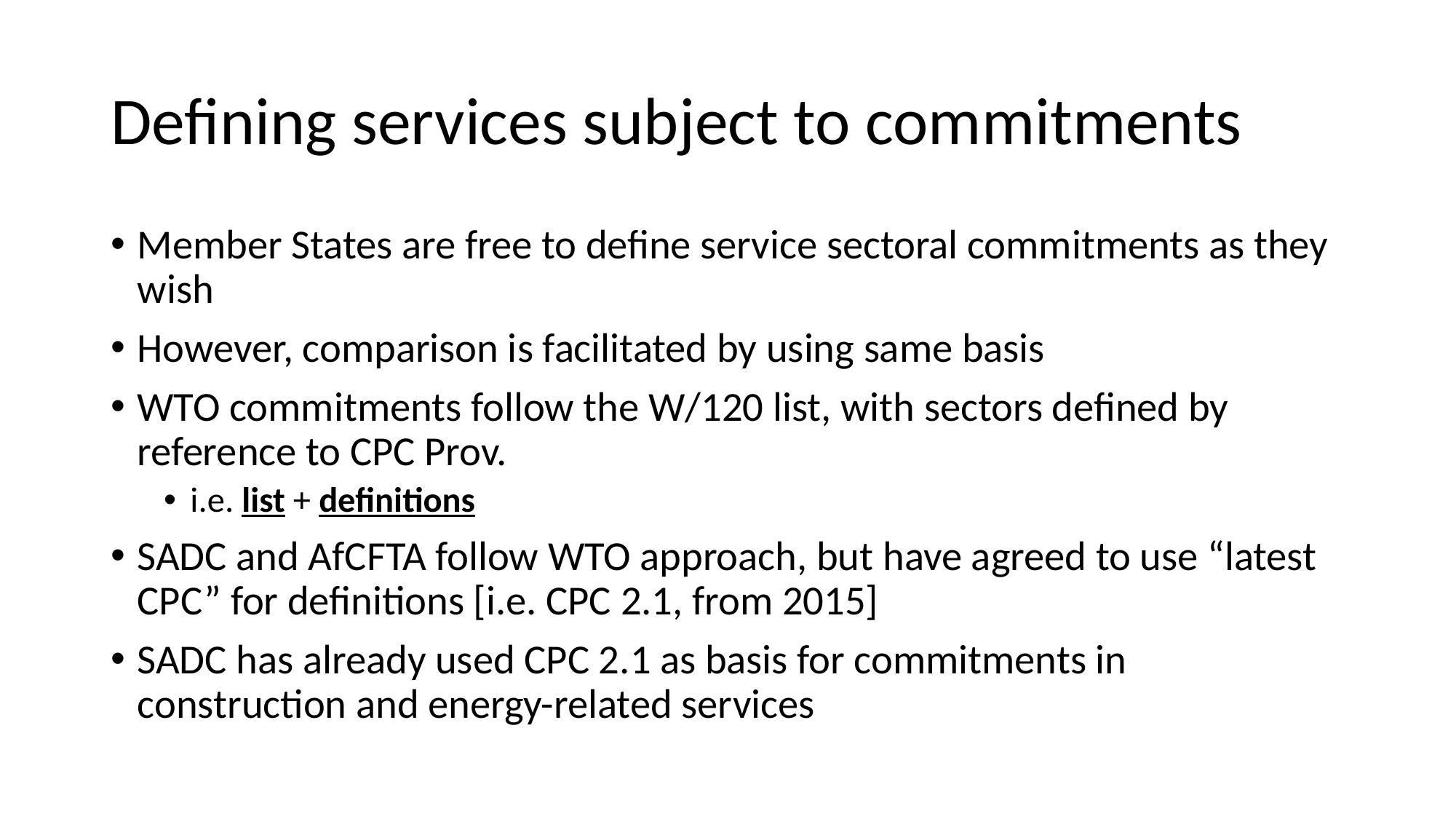

# Defining services subject to commitments
Member States are free to define service sectoral commitments as they wish
However, comparison is facilitated by using same basis
WTO commitments follow the W/120 list, with sectors defined by reference to CPC Prov.
i.e. list + definitions
SADC and AfCFTA follow WTO approach, but have agreed to use “latest CPC” for definitions [i.e. CPC 2.1, from 2015]
SADC has already used CPC 2.1 as basis for commitments in construction and energy-related services